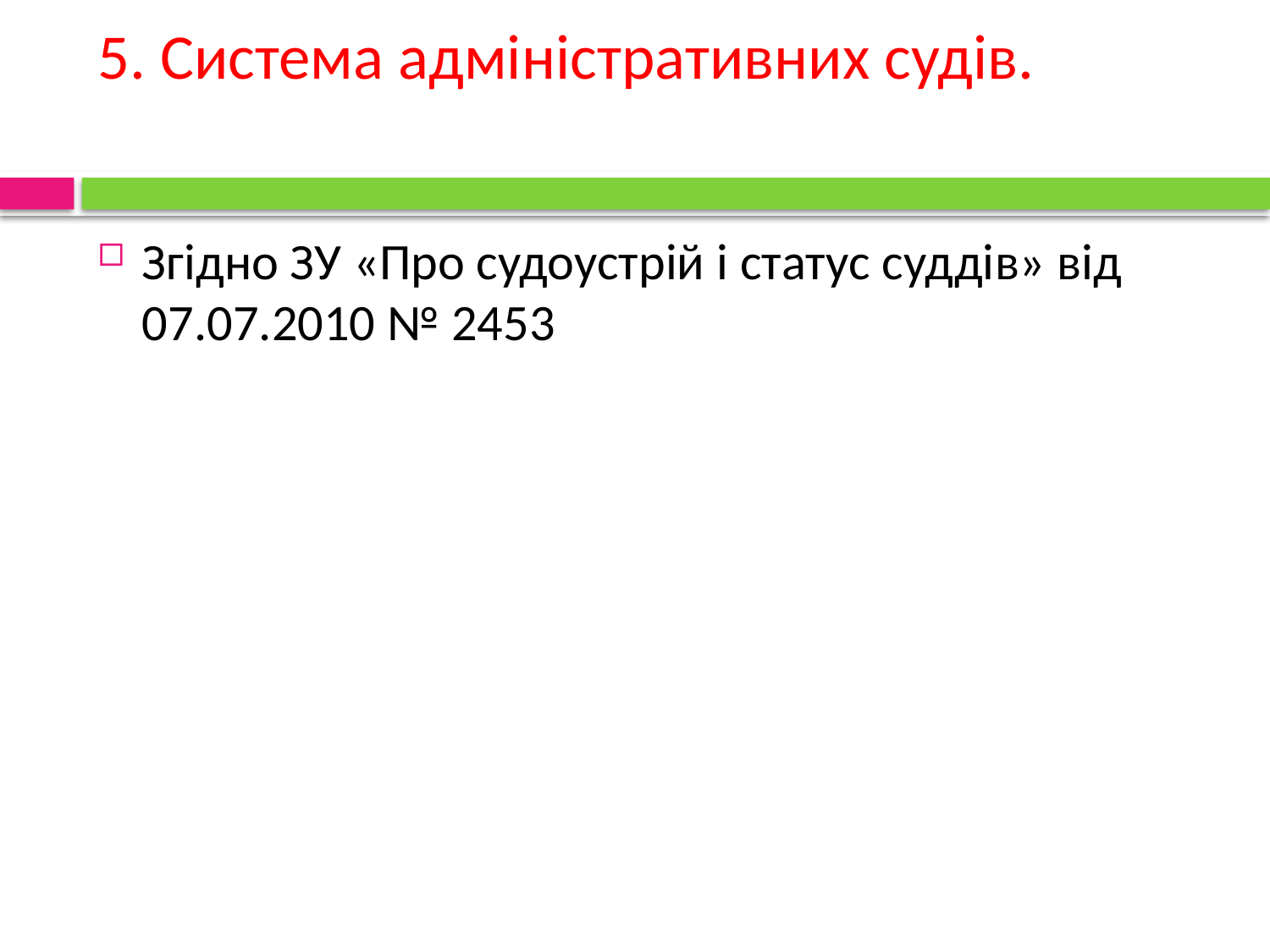

# 5. Система адміністративних судів.
Згідно ЗУ «Про судоустрій і статус суддів» від 07.07.2010 № 2453